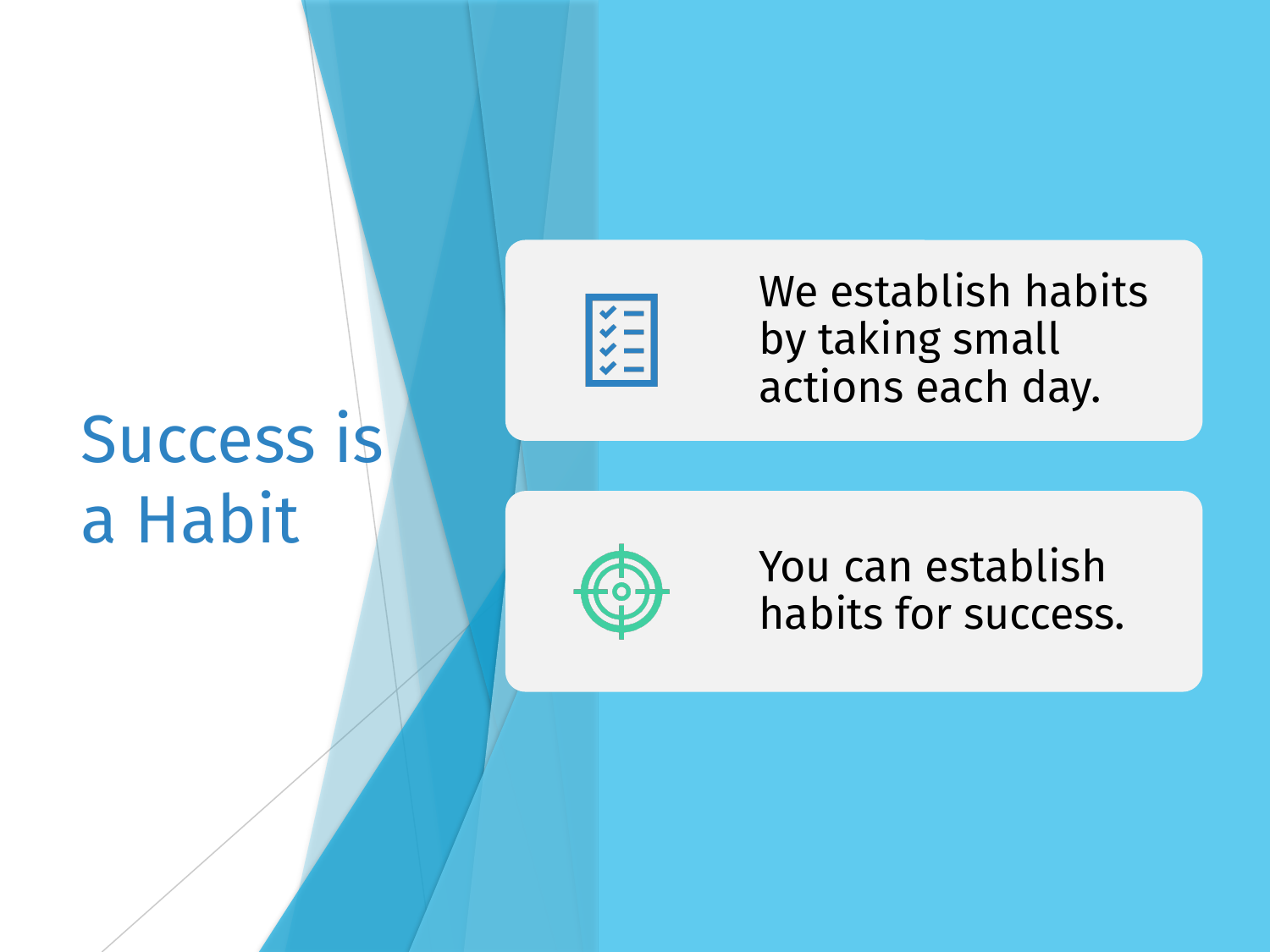

We establish habits by taking small actions each day.
You can establish habits for success.
# Success is a Habit